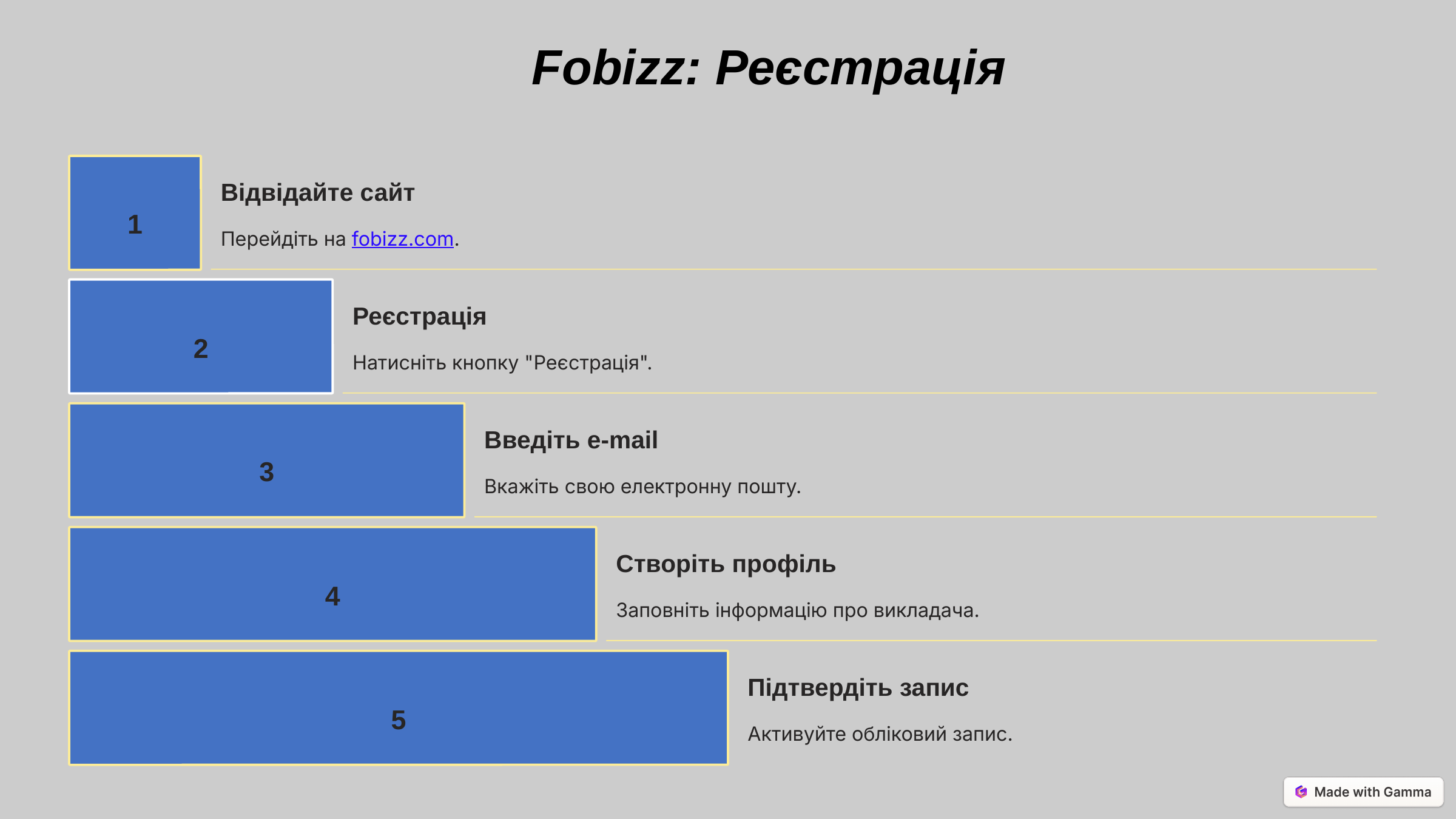

Fobizz: Реєстрація

Відвідайте сайт
1
Перейдіть на fobizz.com.

Реєстрація
2
Натисніть кнопку "Реєстрація".

Введіть e-mail
3
Вкажіть свою електронну пошту.

Створіть профіль
4
Заповніть інформацію про викладача.

Підтвердіть запис
5
Активуйте обліковий запис.